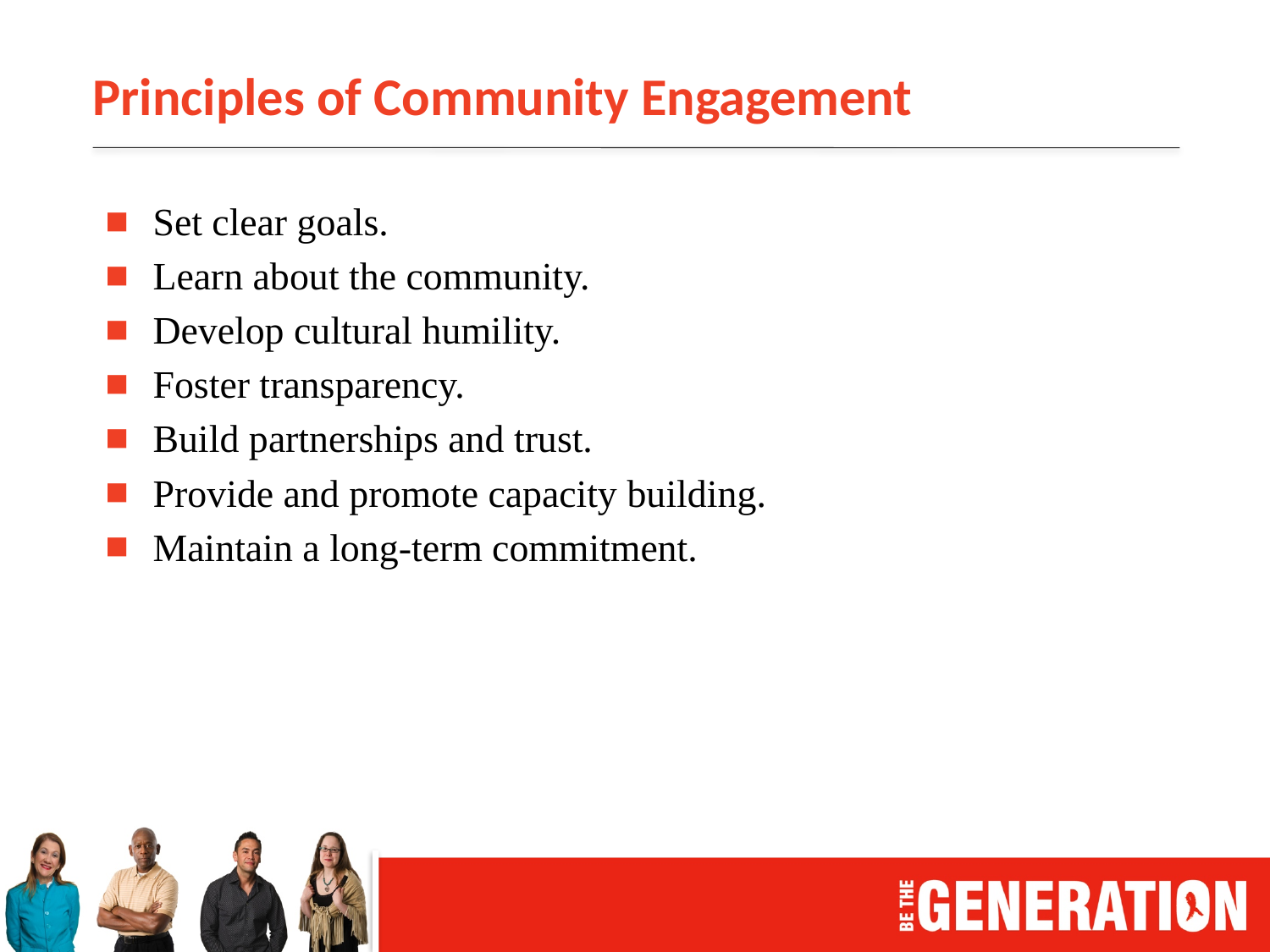

# Principles of Community Engagement
Set clear goals.
Learn about the community.
Develop cultural humility.
Foster transparency.
Build partnerships and trust.
Provide and promote capacity building.
Maintain a long-term commitment.